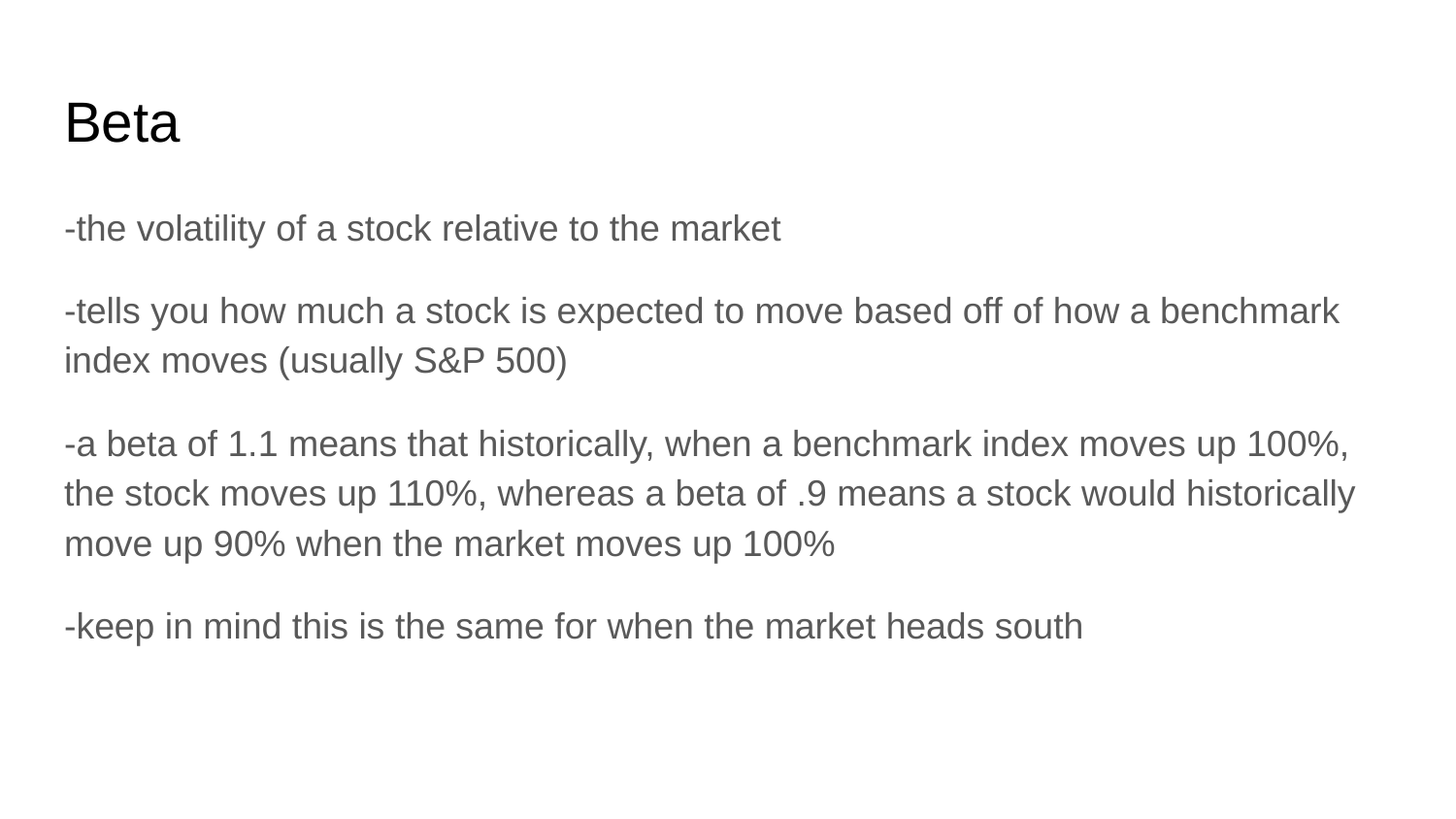

# Beta
-the volatility of a stock relative to the market
-tells you how much a stock is expected to move based off of how a benchmark index moves (usually S&P 500)
-a beta of 1.1 means that historically, when a benchmark index moves up 100%, the stock moves up 110%, whereas a beta of .9 means a stock would historically move up 90% when the market moves up 100%
-keep in mind this is the same for when the market heads south